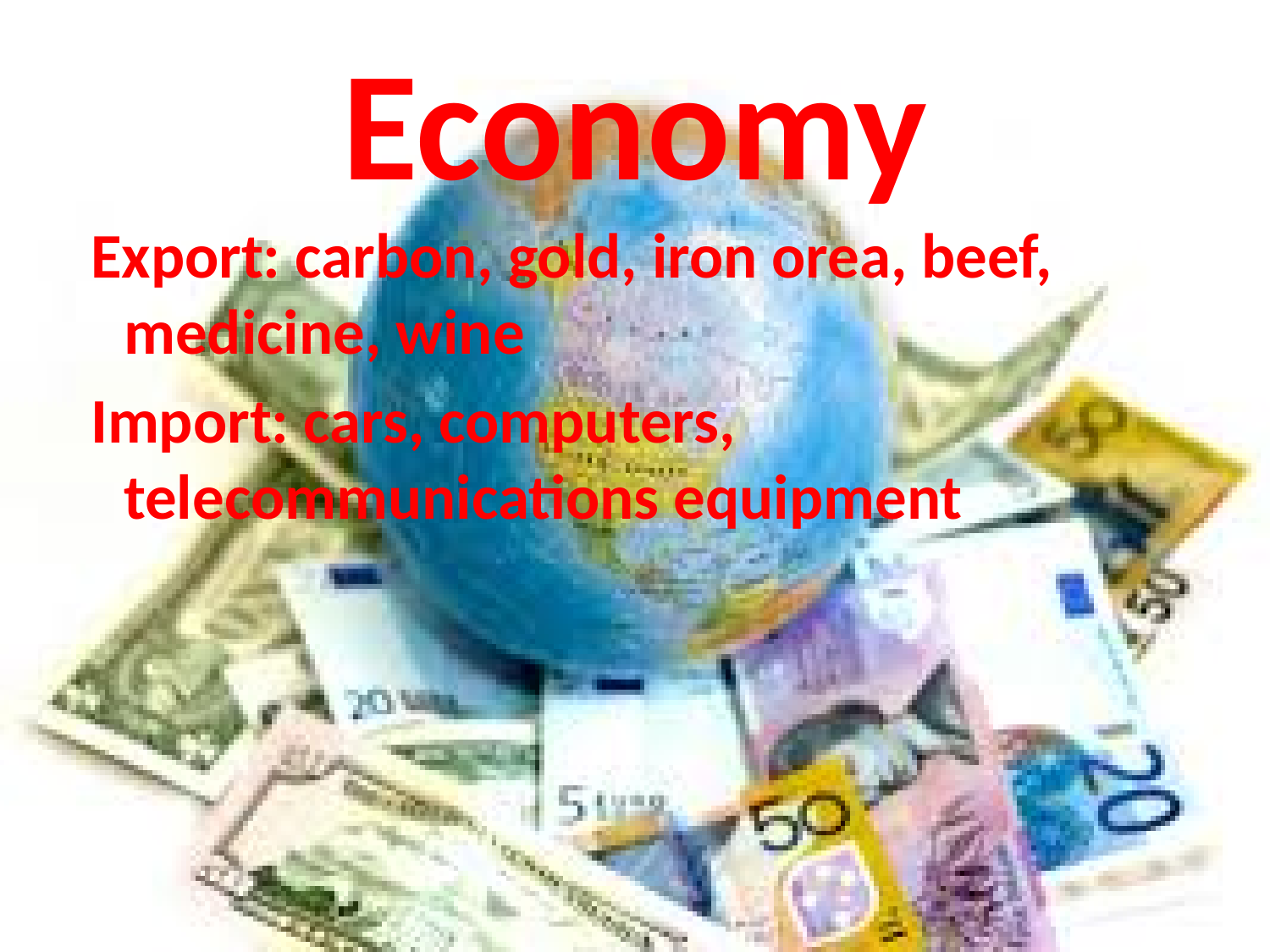

# Economy
 Export: carbon, gold, iron orea, beef, medicine, wine
 Import: cars, computers, telecommunications equipment